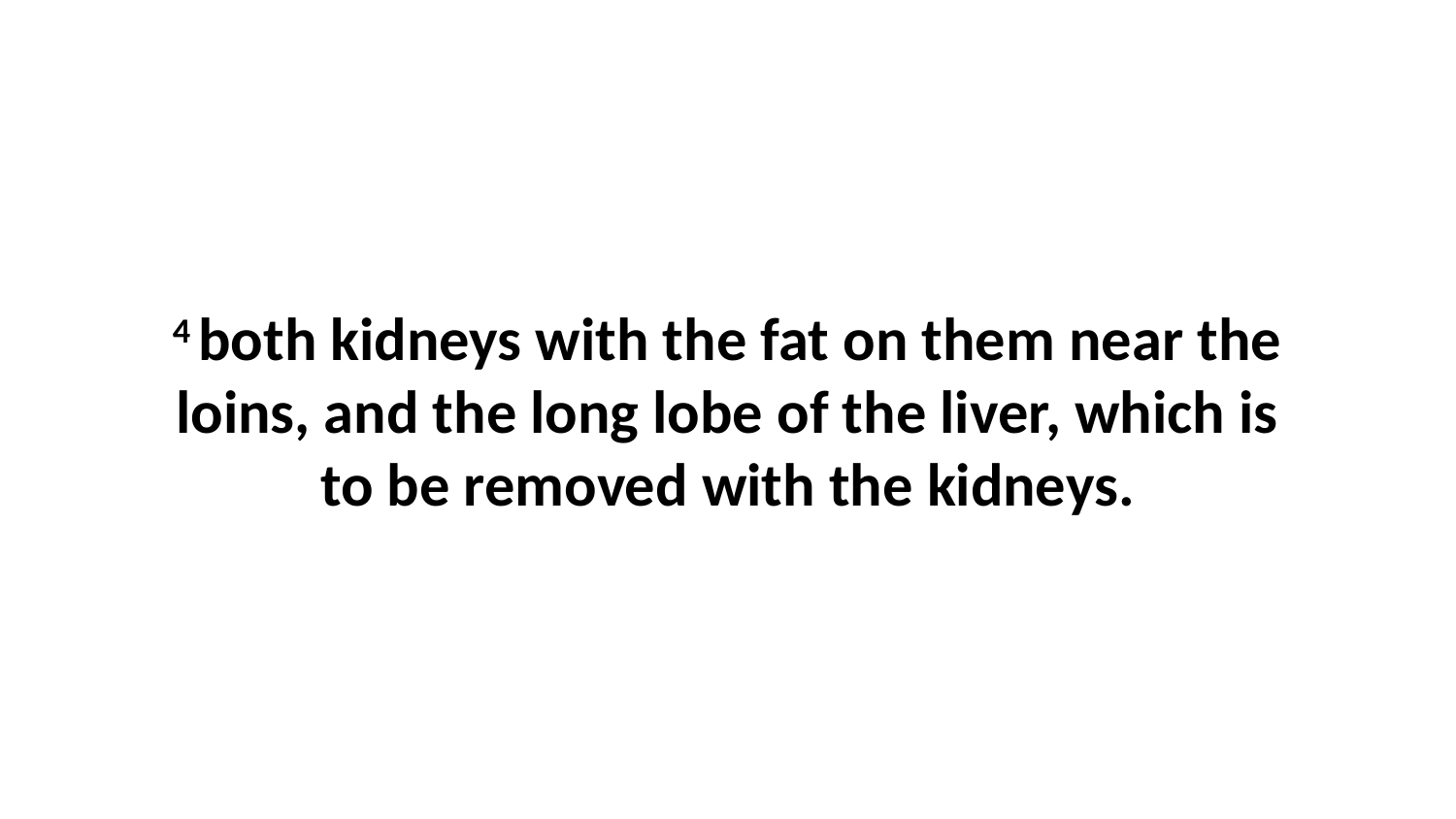

4 both kidneys with the fat on them near the loins, and the long lobe of the liver, which is to be removed with the kidneys.